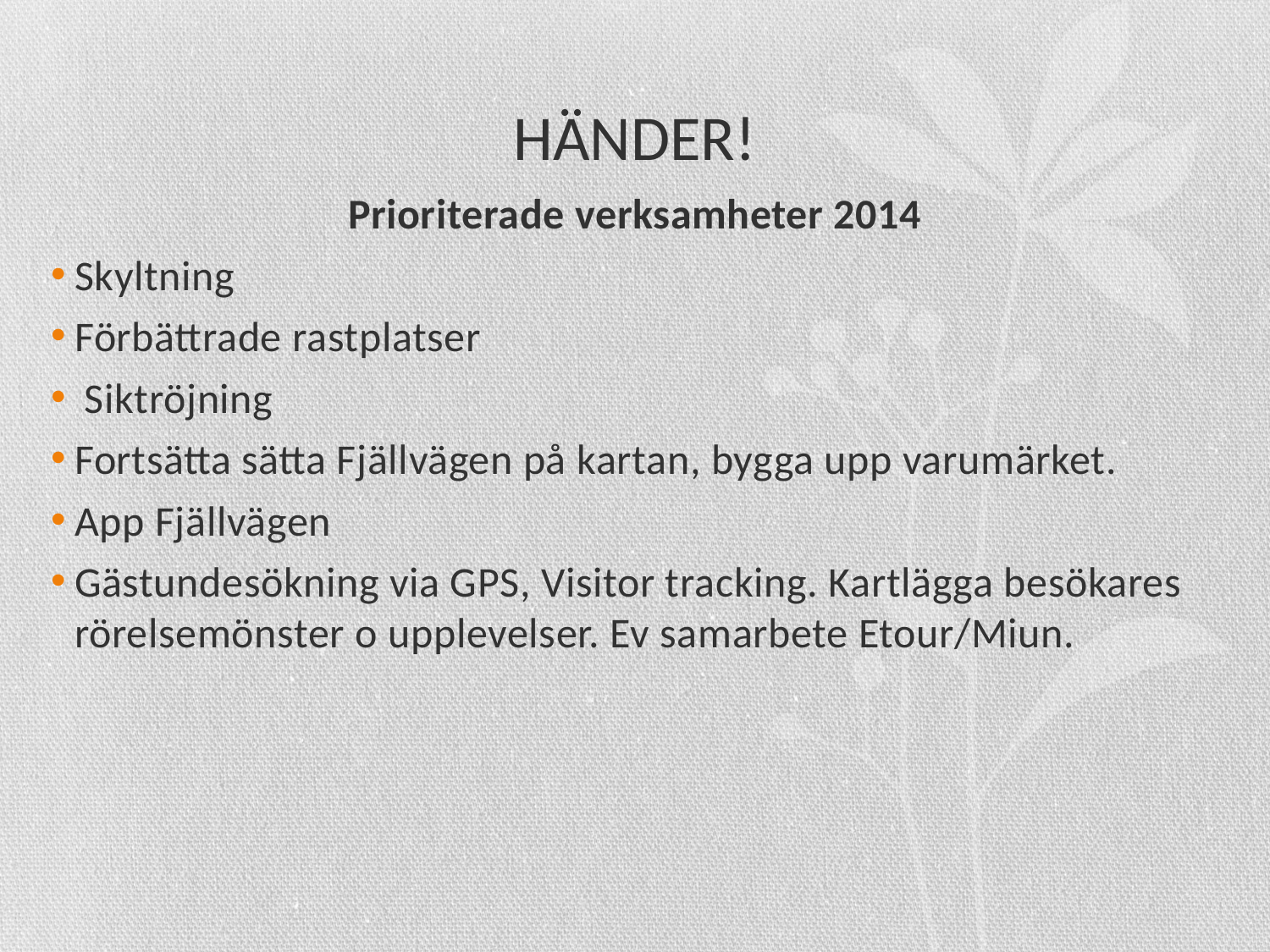

# HÄNDER!
Prioriterade verksamheter 2014
Skyltning
Förbättrade rastplatser
 Siktröjning
Fortsätta sätta Fjällvägen på kartan, bygga upp varumärket.
App Fjällvägen
Gästundesökning via GPS, Visitor tracking. Kartlägga besökares rörelsemönster o upplevelser. Ev samarbete Etour/Miun.